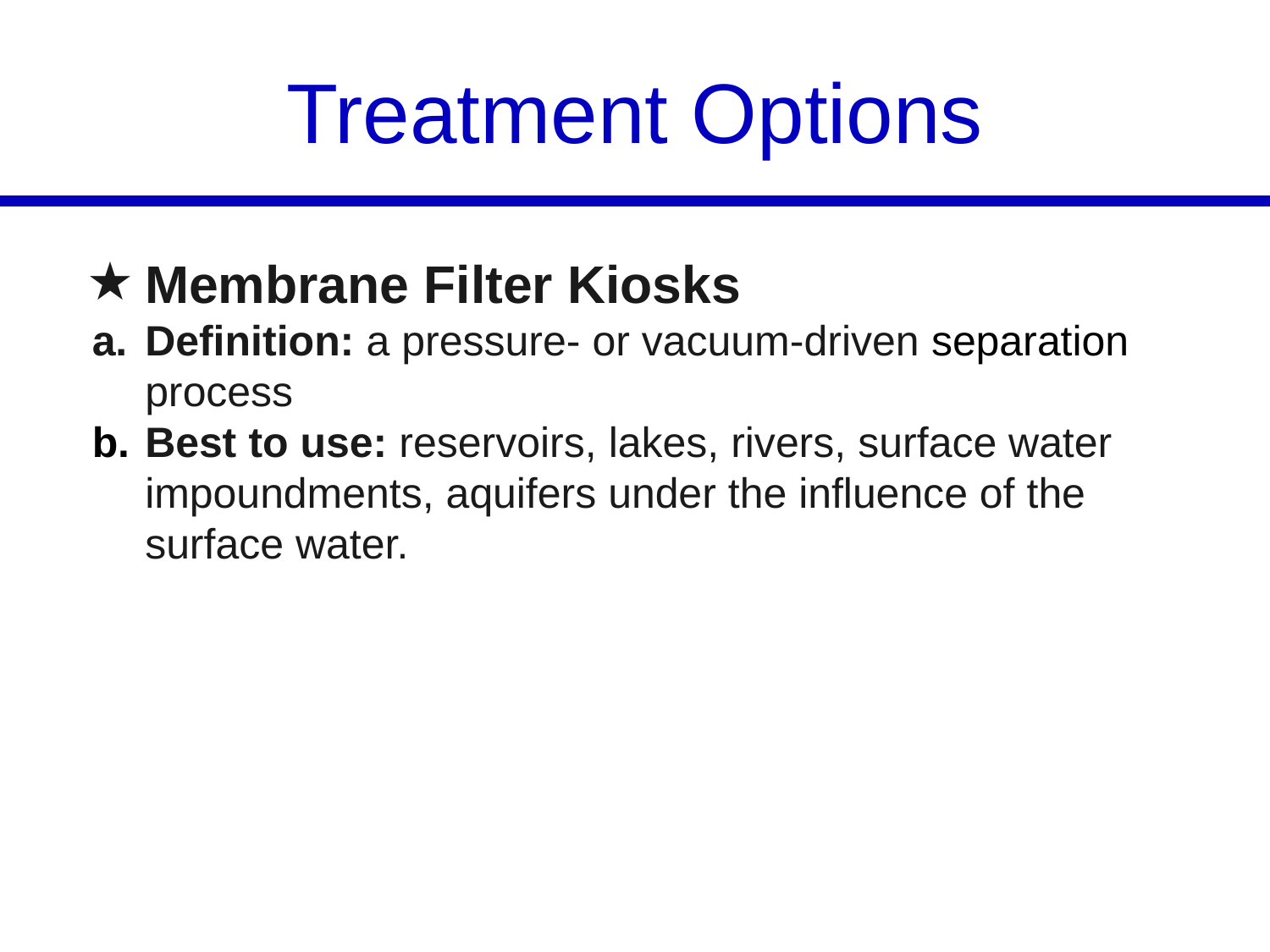

Treatment Options
#
Membrane Filter Kiosks
Definition: a pressure- or vacuum-driven separation process
Best to use: reservoirs, lakes, rivers, surface water impoundments, aquifers under the influence of the surface water.